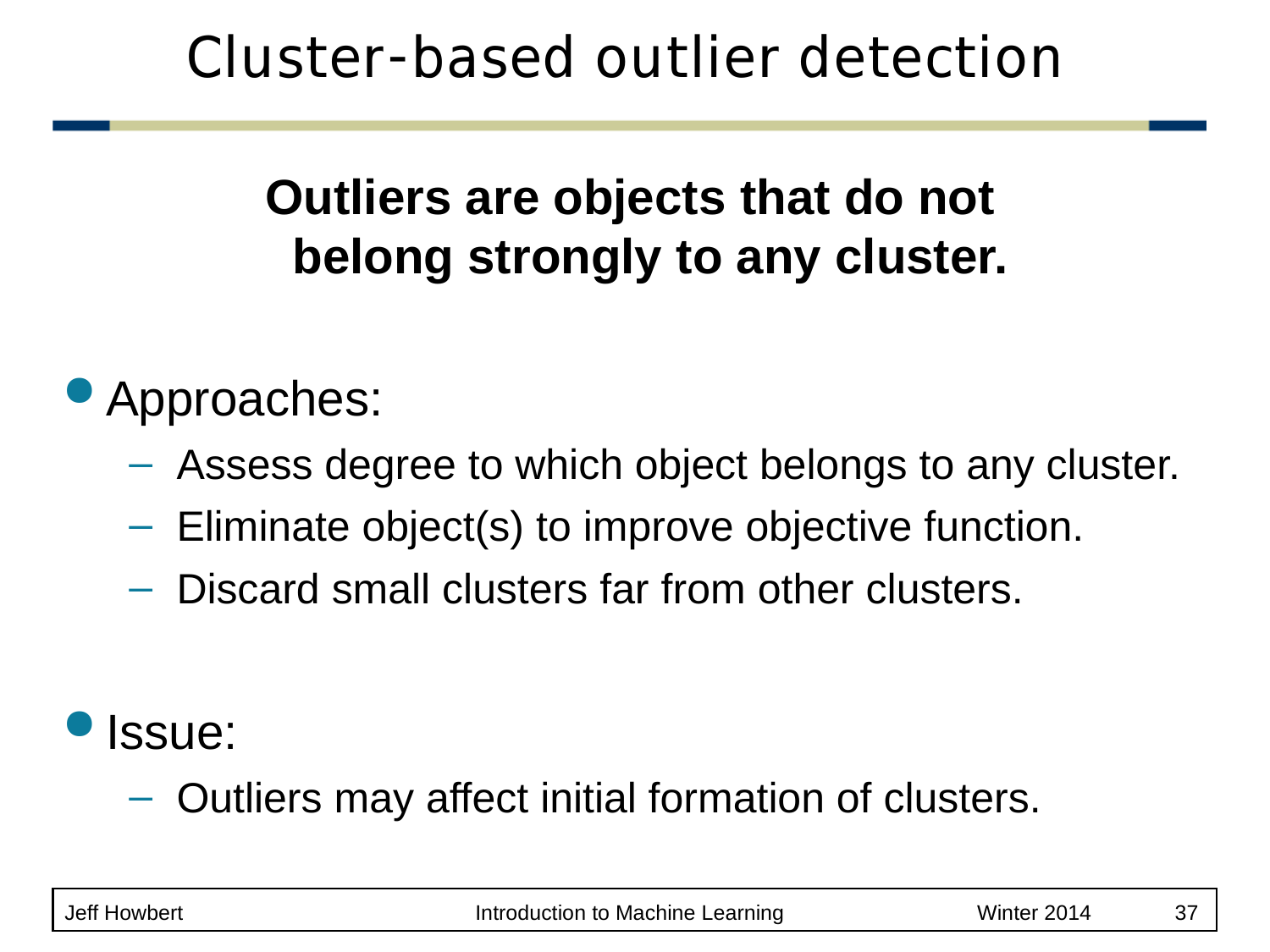

# Cluster-based outlier detection
Outliers are objects that do not
belong strongly to any cluster.

Approaches:
Assess degree to which object belongs to any cluster.
Eliminate object(s) to improve objective function.
Discard small clusters far from other clusters.

Issue:
Outliers may affect initial formation of clusters.